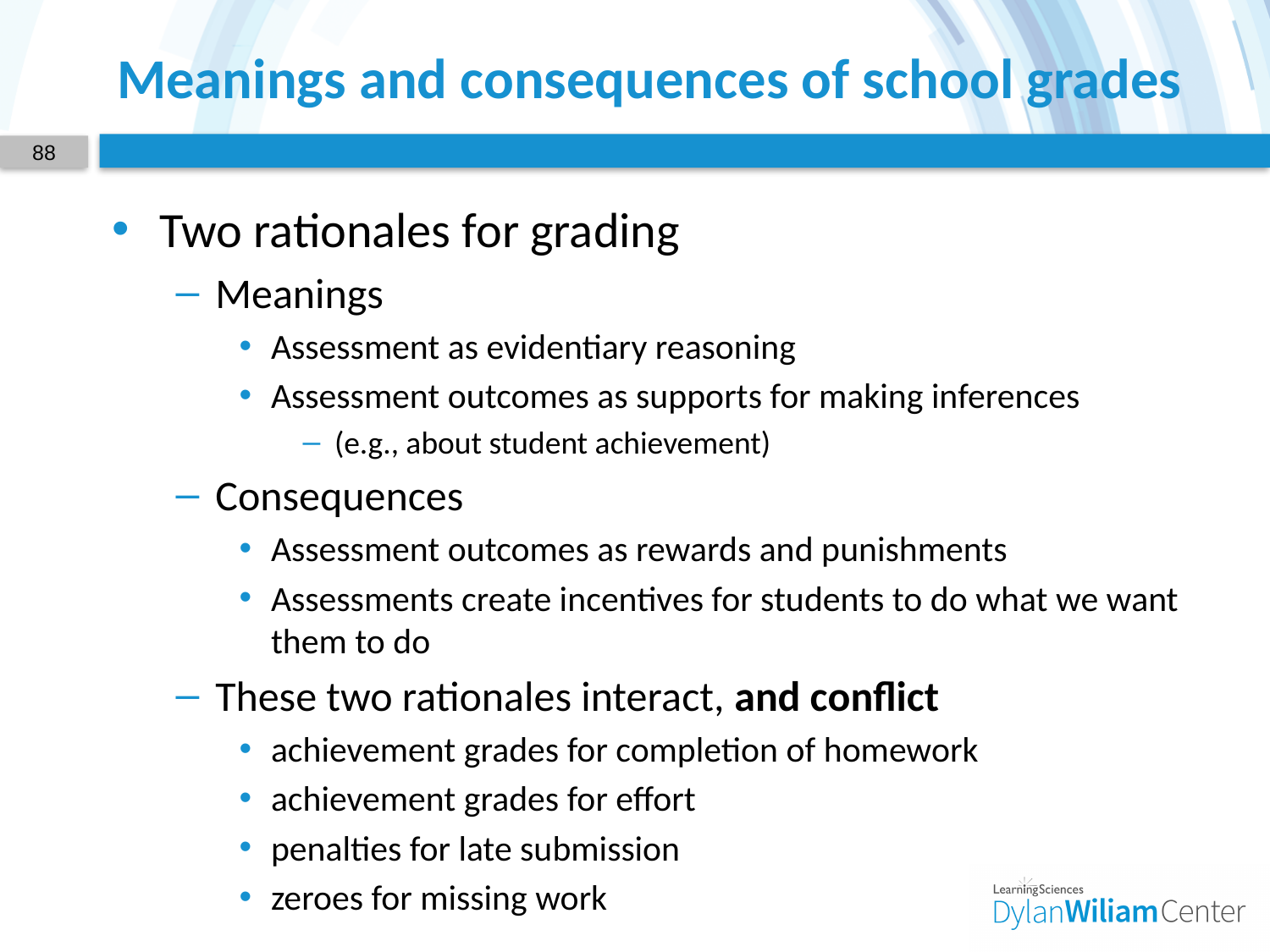

# Meanings and consequences of school grades
88
Two rationales for grading
Meanings
Assessment as evidentiary reasoning
Assessment outcomes as supports for making inferences
(e.g., about student achievement)
Consequences
Assessment outcomes as rewards and punishments
Assessments create incentives for students to do what we want them to do
These two rationales interact, and conflict
achievement grades for completion of homework
achievement grades for effort
penalties for late submission
zeroes for missing work